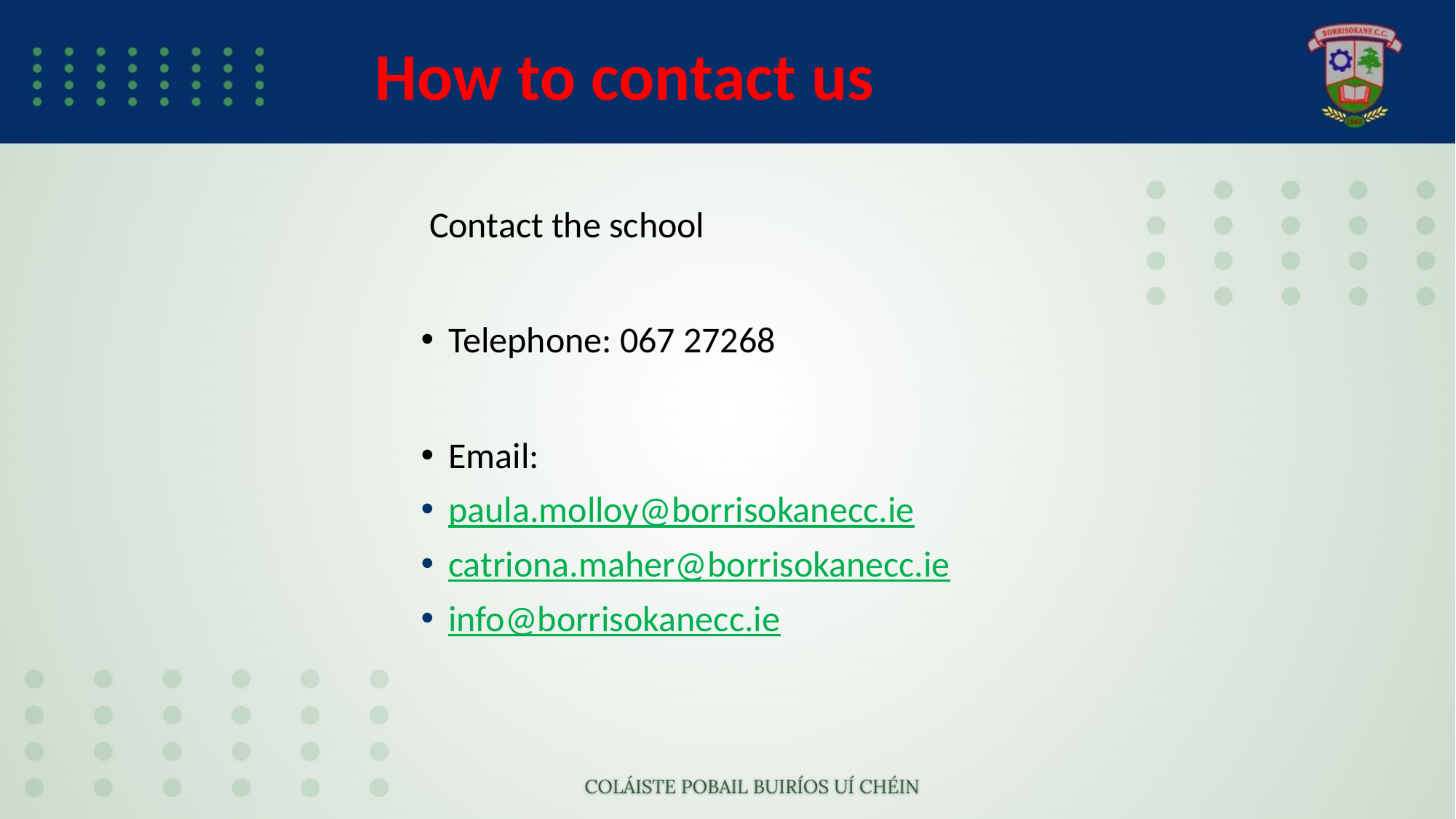

# How to contact us
 Contact the school

Telephone: 067 27268

Email:
paula.molloy@borrisokanecc.ie
catriona.maher@borrisokanecc.ie
info@borrisokanecc.ie